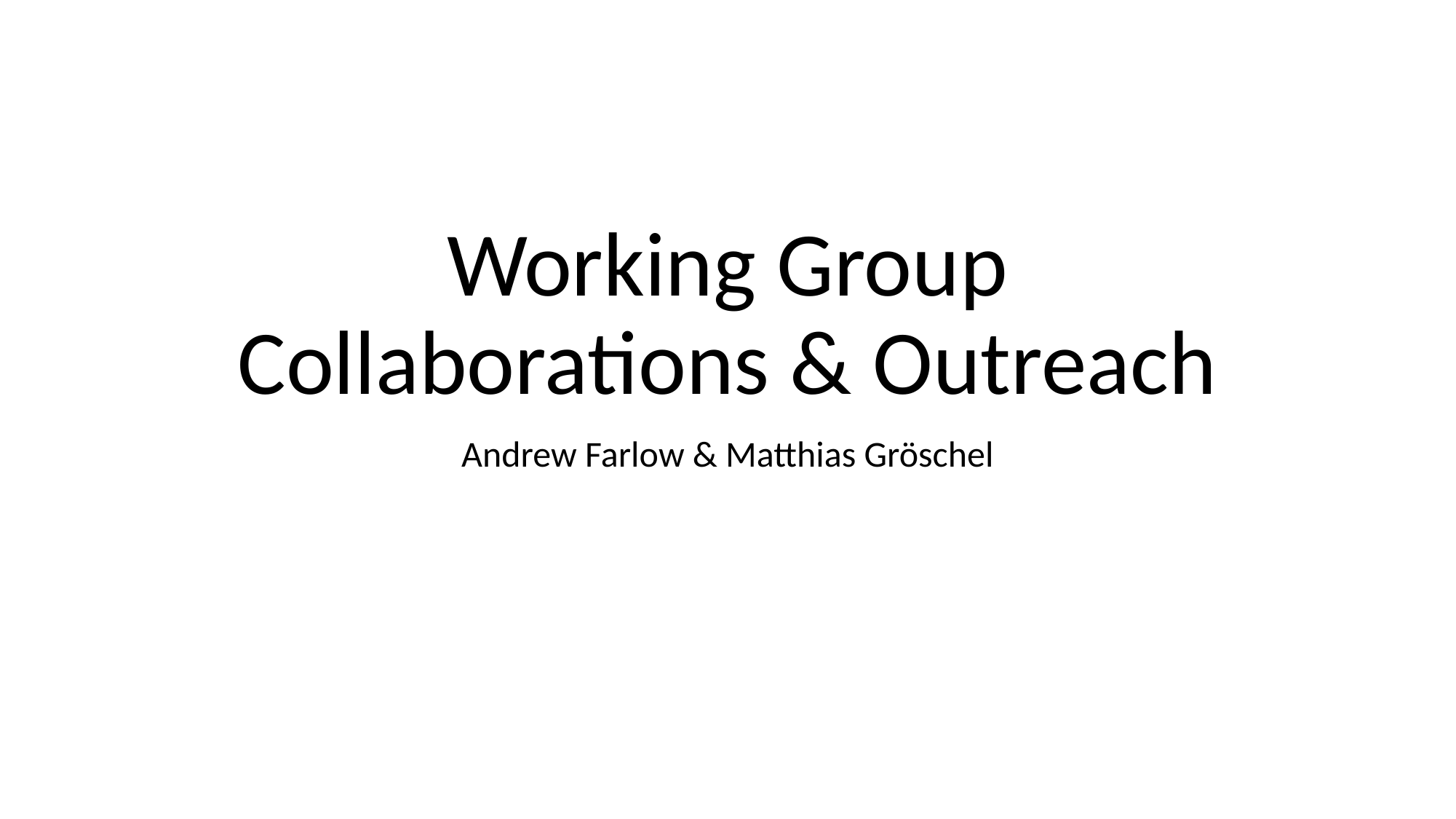

# Working Group Collaborations & Outreach
Andrew Farlow & Matthias Gröschel